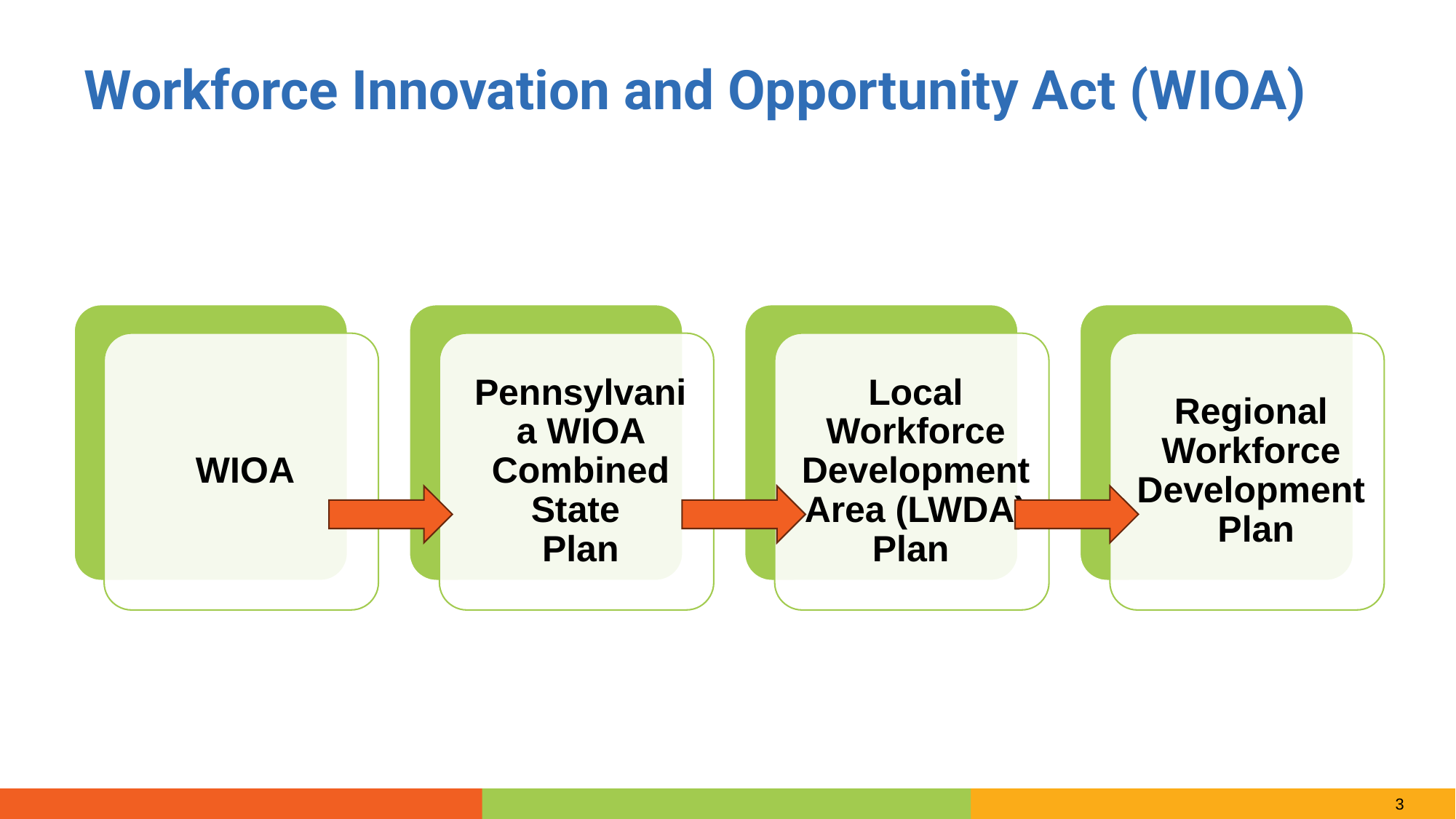

# Workforce Innovation and Opportunity Act (WIOA)
WIOA
Pennsylvania WIOA Combined State
Plan
Local Workforce Development Area (LWDA)
Plan
Regional Workforce Development  Plan